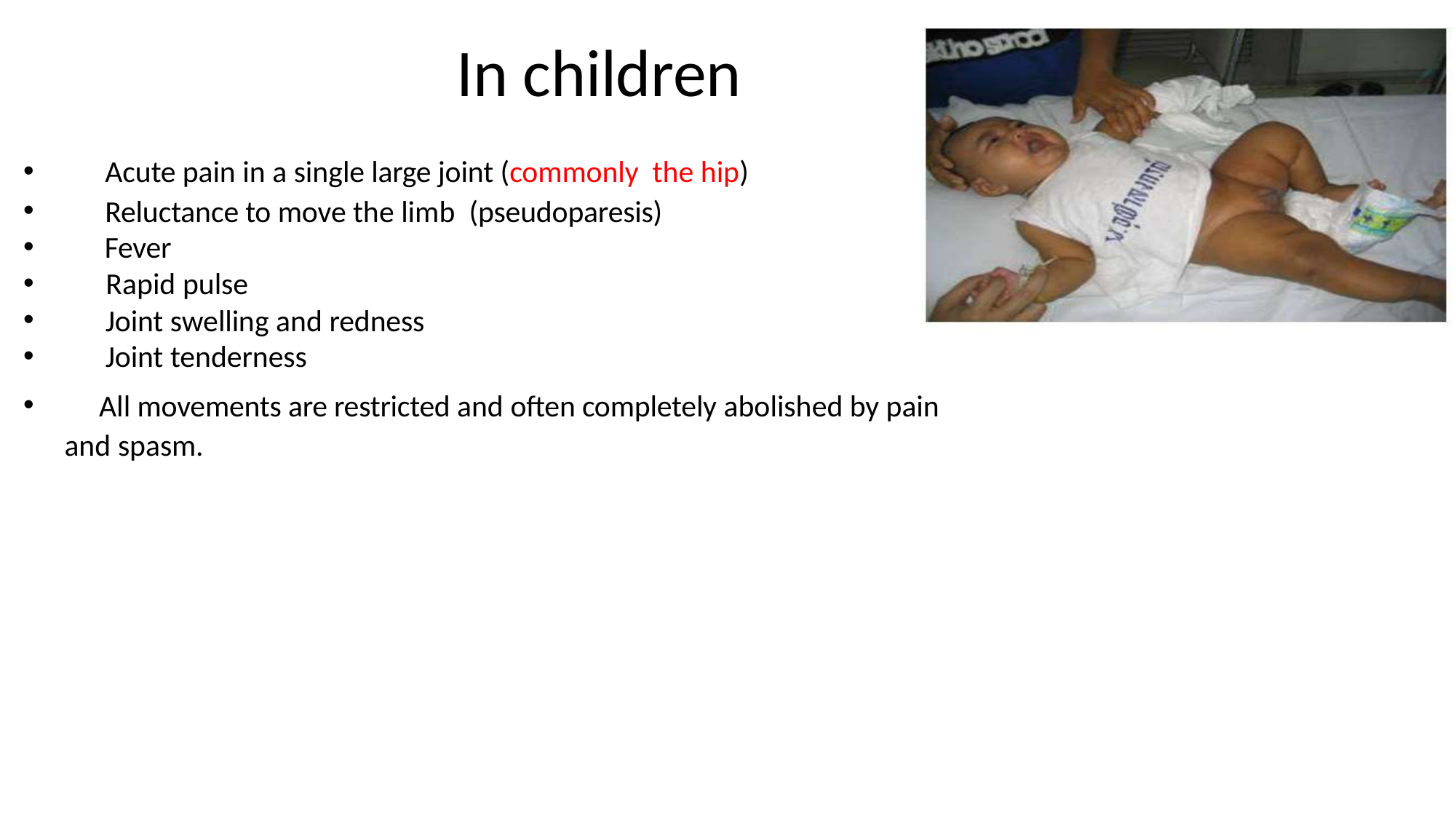

# In children

      Acute pain in a single large joint (commonly  the hip)
      Reluctance to move the limb  (pseudoparesis)
      Fever
      Rapid pulse
      Joint swelling and redness
      Joint tenderness
     All movements are restricted and often completely abolished by pain and spasm.